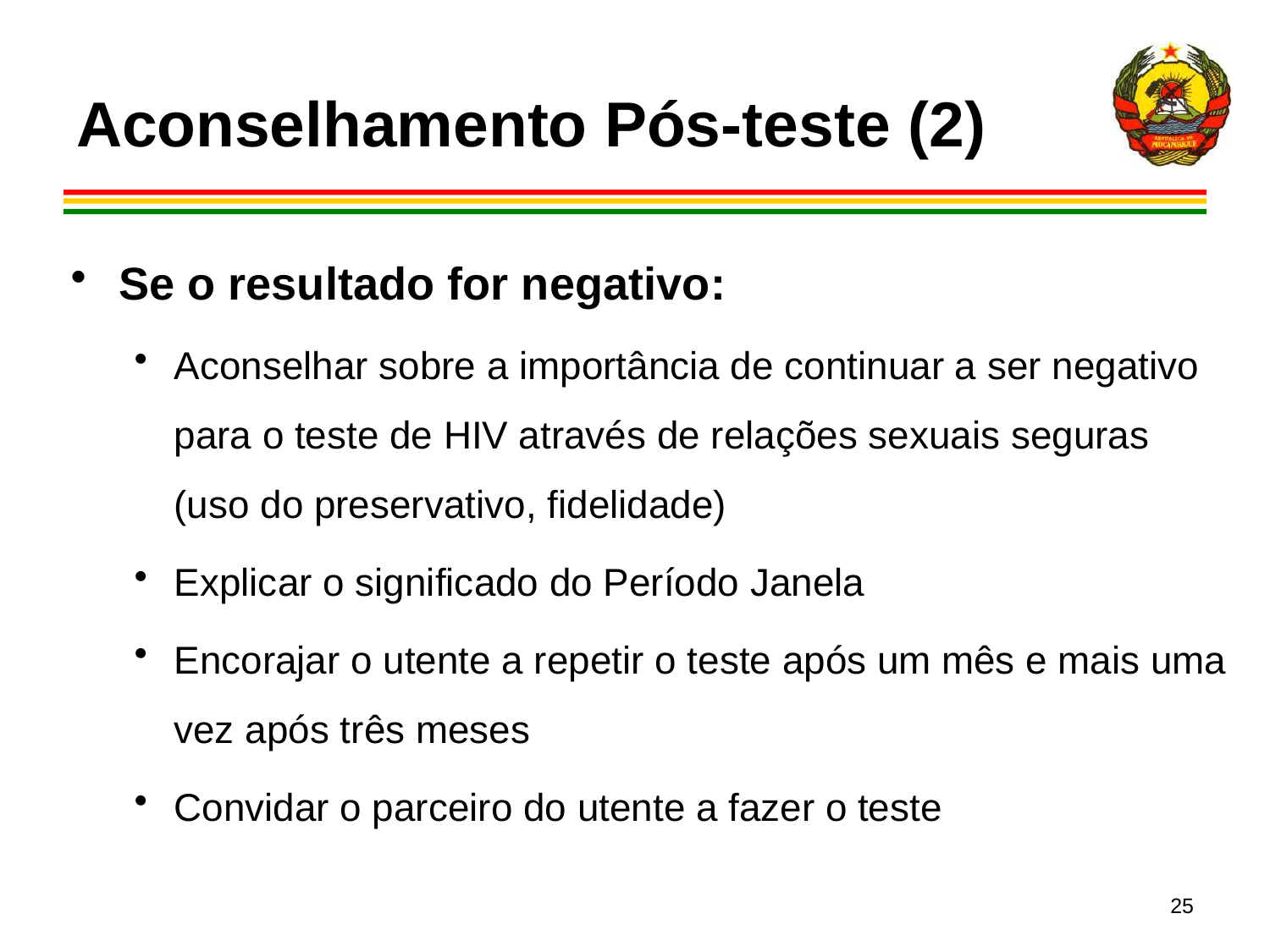

# Aconselhamento Pós-teste (2)

Se o resultado for negativo:
Aconselhar sobre a importância de continuar a ser negativo para o teste de HIV através de relações sexuais seguras (uso do preservativo, fidelidade)
Explicar o significado do Período Janela
Encorajar o utente a repetir o teste após um mês e mais uma vez após três meses
Convidar o parceiro do utente a fazer o teste